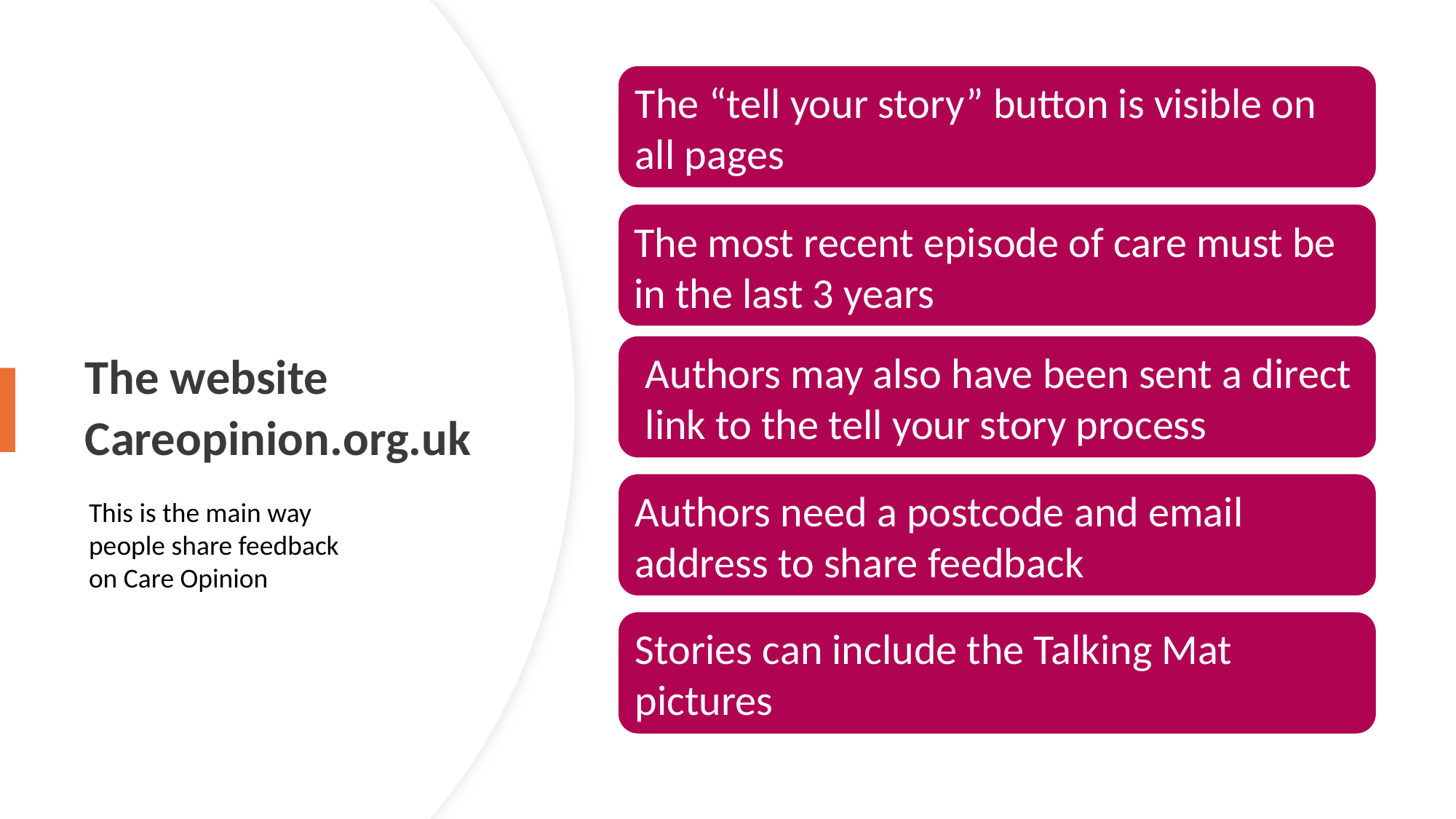

The “tell your story” button is visible on all pages
The website
Careopinion.org.uk
The most recent episode of care must be in the last 3 years

Authors may also have been sent a direct link to the tell your story process

Authors need a postcode and email address to share feedback
This is the main way people share feedback on Care Opinion

Stories can include the Talking Mat pictures